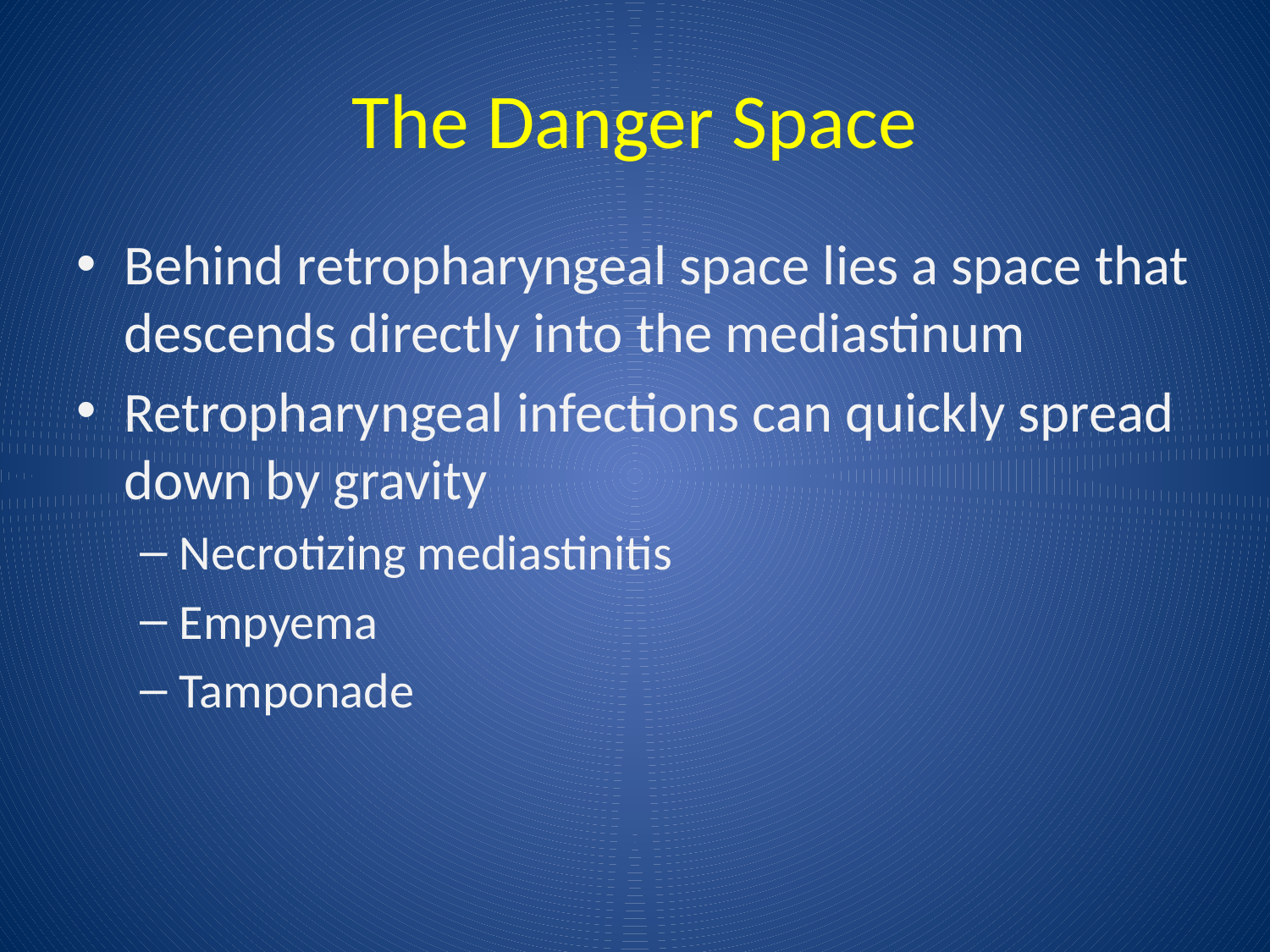

# The Danger Space
Behind retropharyngeal space lies a space that descends directly into the mediastinum
Retropharyngeal infections can quickly spread down by gravity
Necrotizing mediastinitis
Empyema
Tamponade